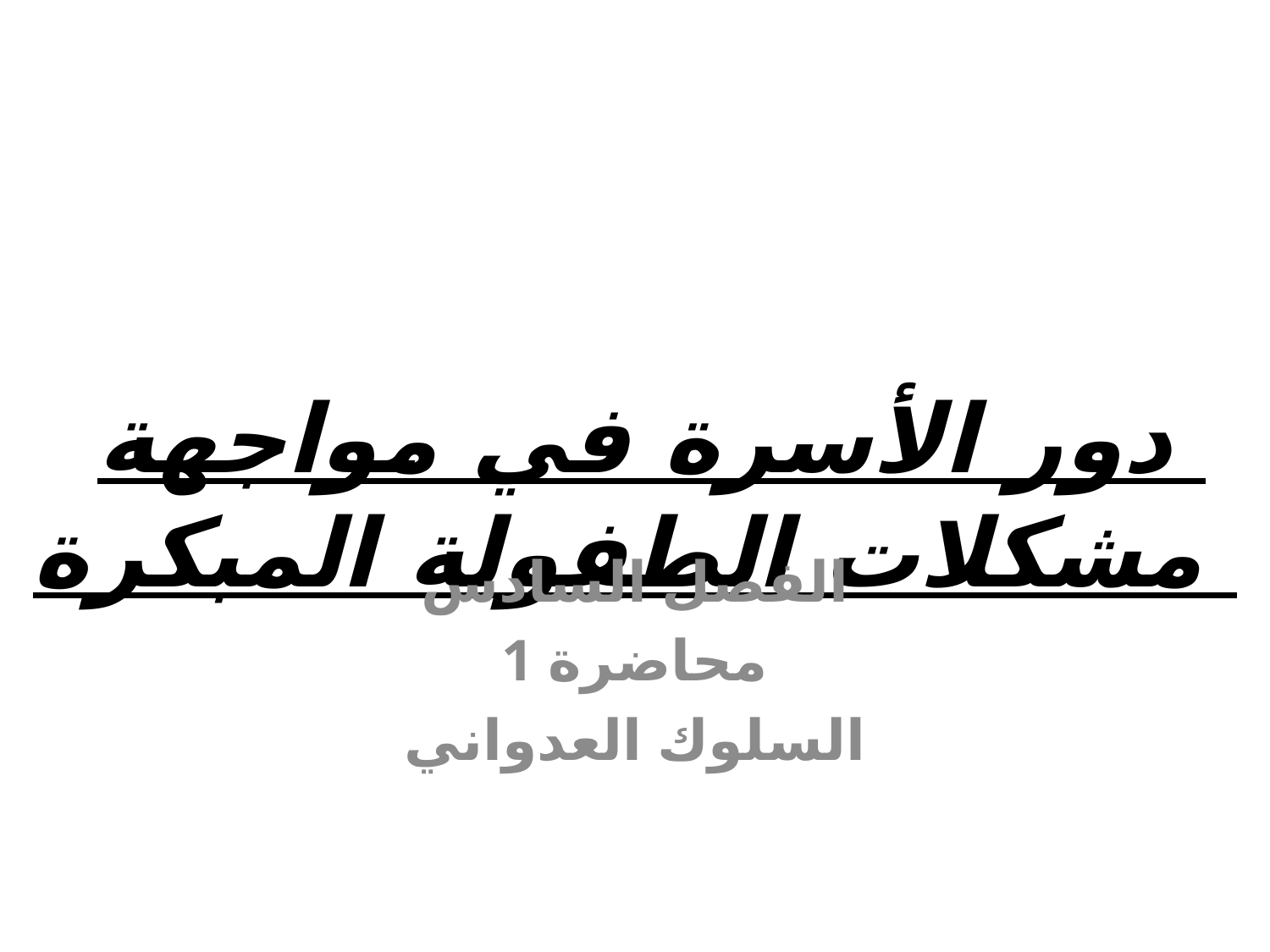

# دور الأسرة في مواجهة مشكلات الطفولة المبكرة
الفصل السادس
محاضرة 1
السلوك العدواني